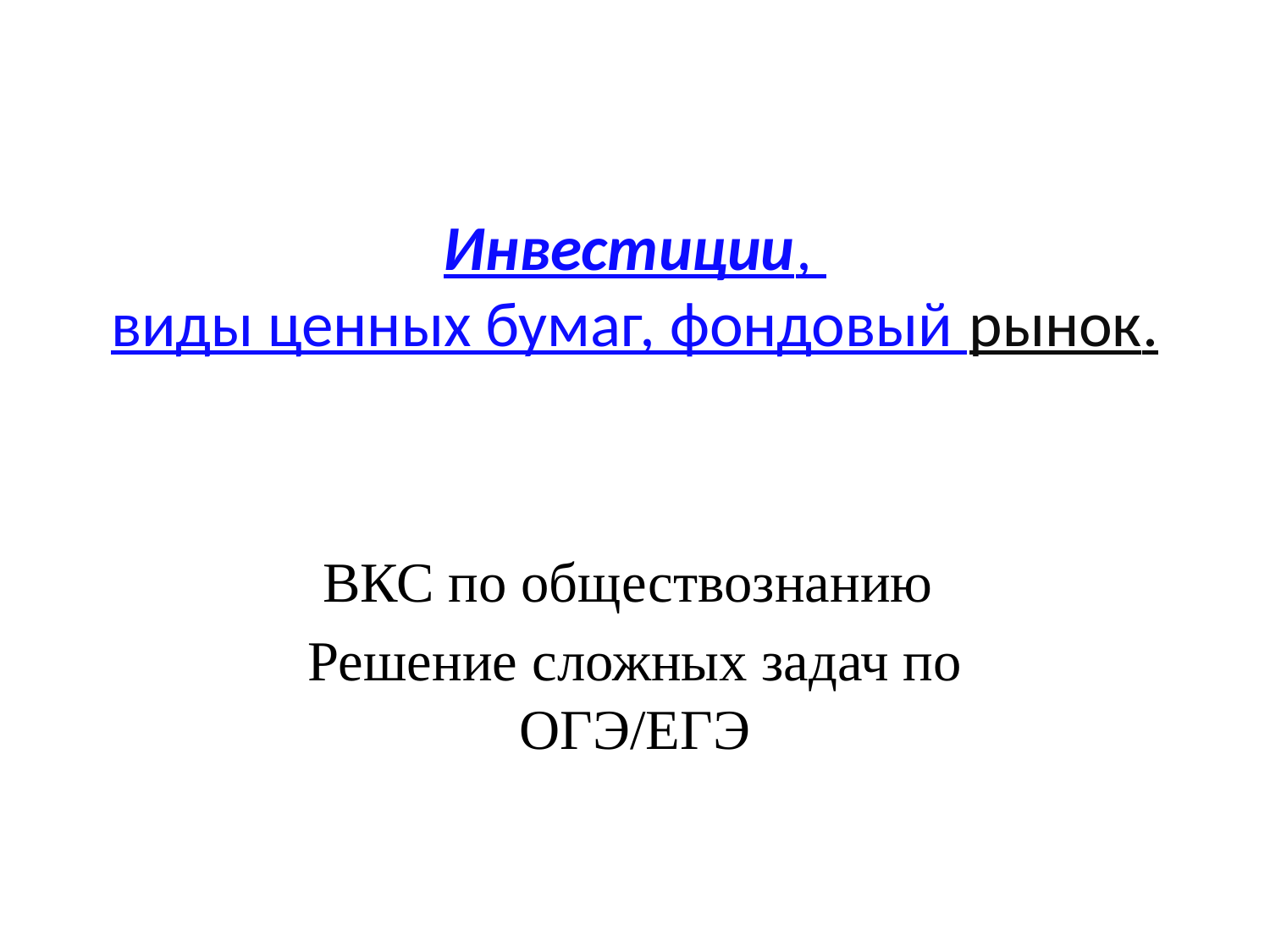

# Инвестиции, виды ценных бумаг, фондовый рынок.
ВКС по обществознанию
Решение сложных задач по ОГЭ/ЕГЭ